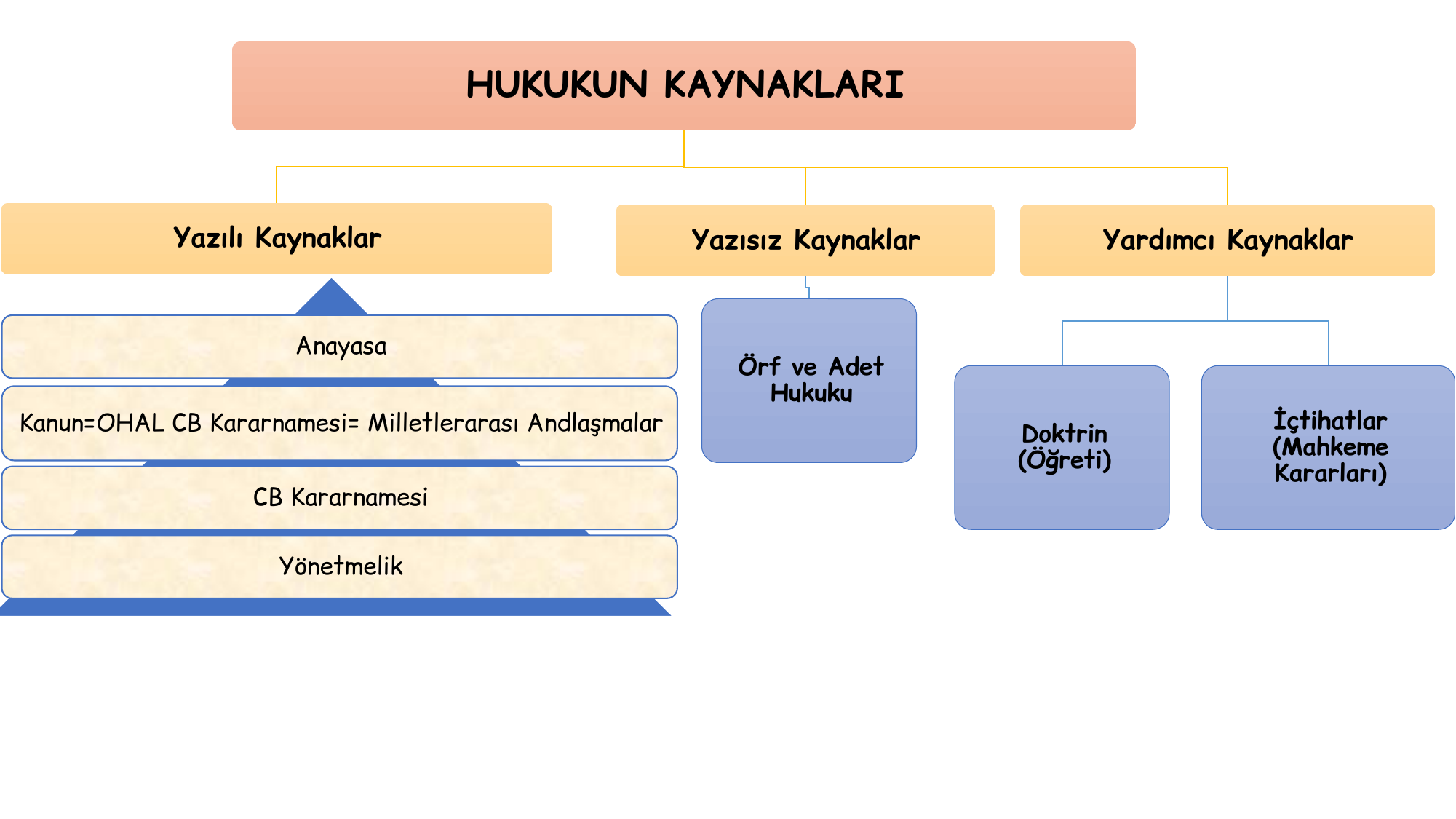

HUKUKUN KAYNAKLARI

Yazılı Kaynaklar

Yazısız Kaynaklar

Örf ve Adet Hukuku

Yardımcı Kaynaklar

Doktrin (Öğreti)

İçtihatlar (Mahkeme Kararları)

Anayasa
Kanun=OHAL CB Kararnamesi= Milletlerarası Andlaşmalar
CB Kararnamesi
Yönetmelik